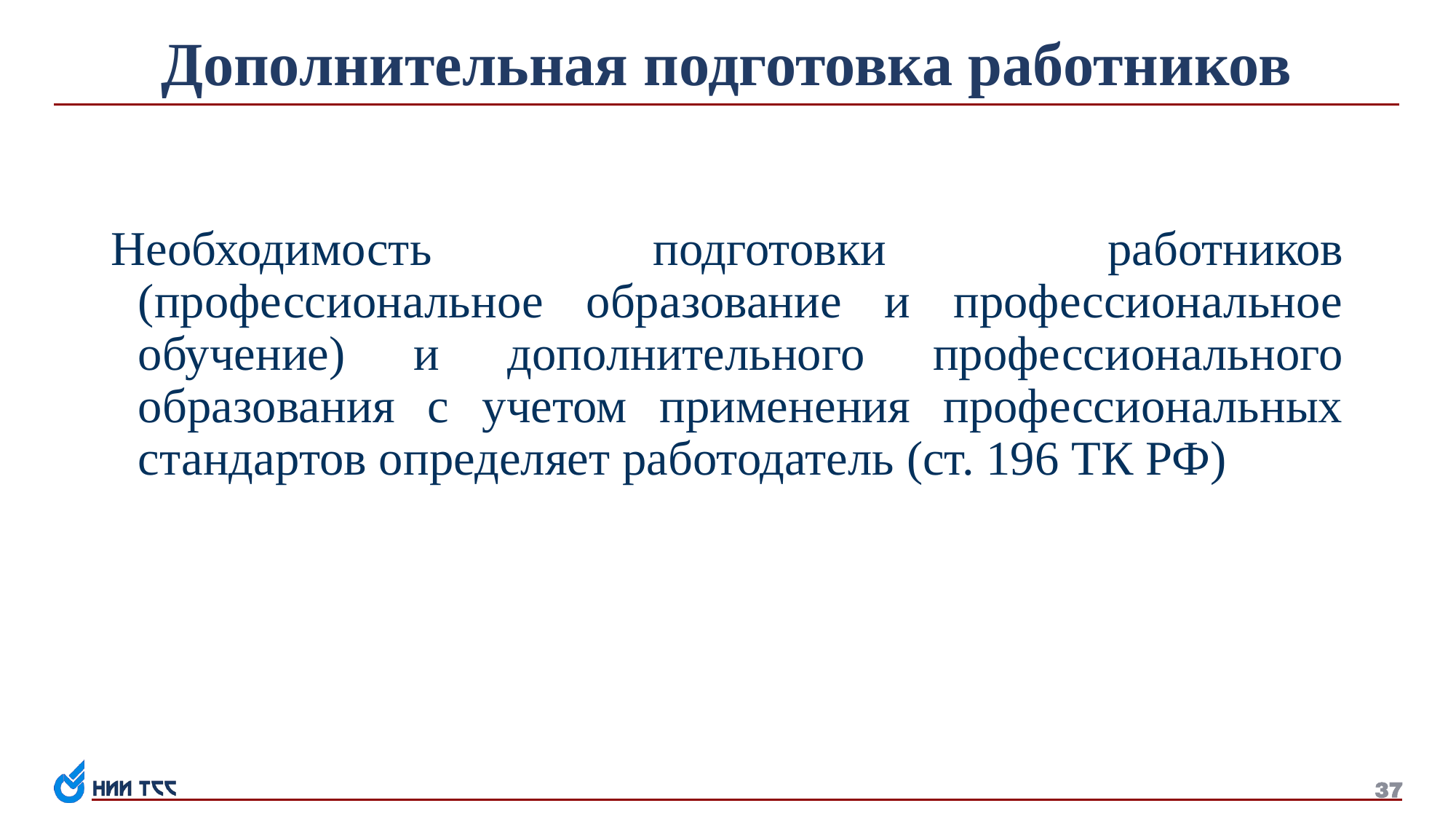

# Дополнительная подготовка работников
Необходимость подготовки работников (профессиональное образование и профессиональное обучение) и дополнительного профессионального образования с учетом применения профессиональных стандартов определяет работодатель (ст. 196 ТК РФ)
37